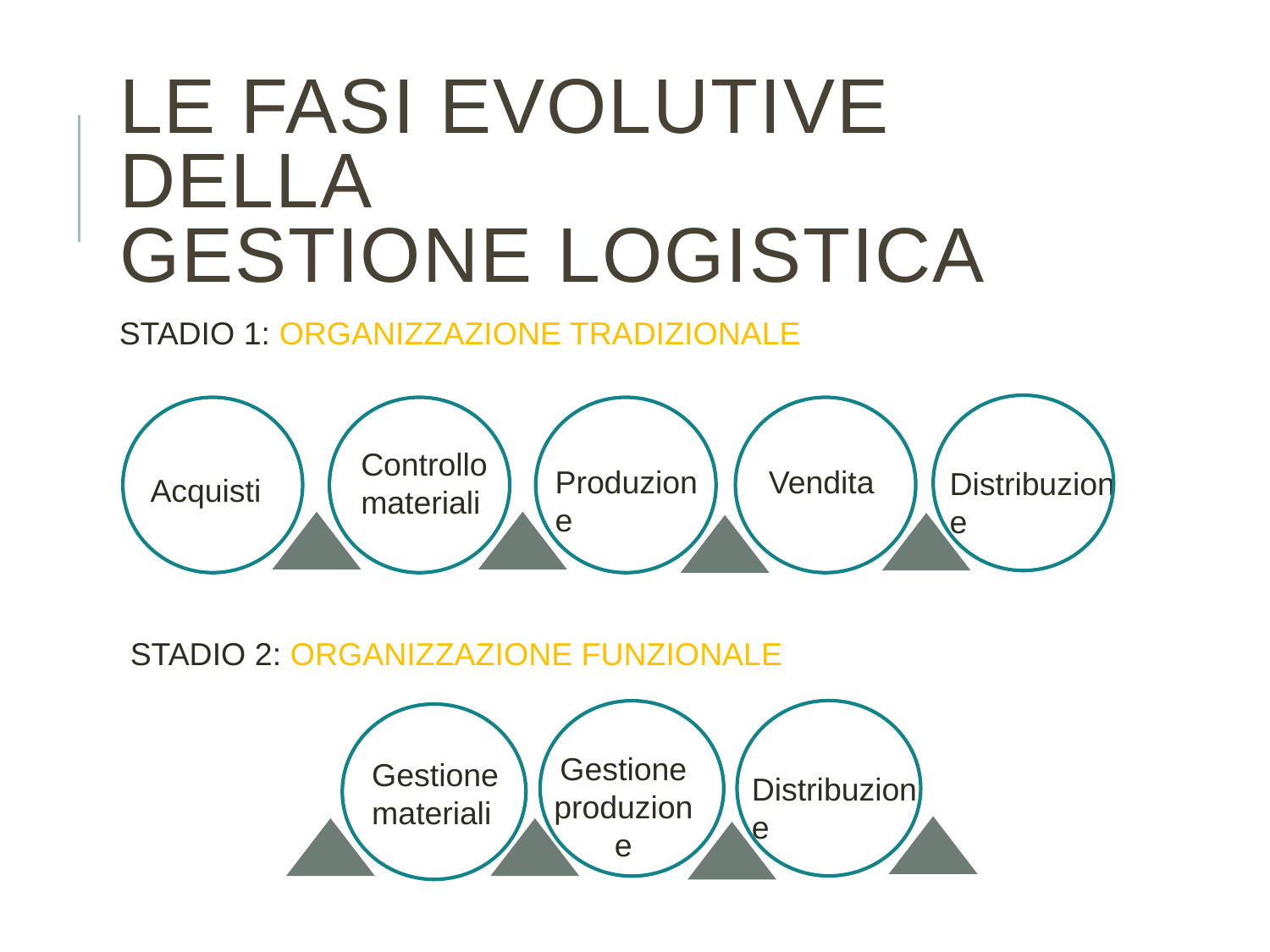

# LE FASI EVOLUTIVE DELLA GESTIONE LOGISTICA
STADIO 1: ORGANIZZAZIONE TRADIZIONALE

Controllo materiali
Distribuzione
Acquisti

Produzione
Vendita

STADIO 2: ORGANIZZAZIONE FUNZIONALE

Gestione produzione
Gestione materiali
Distribuzione